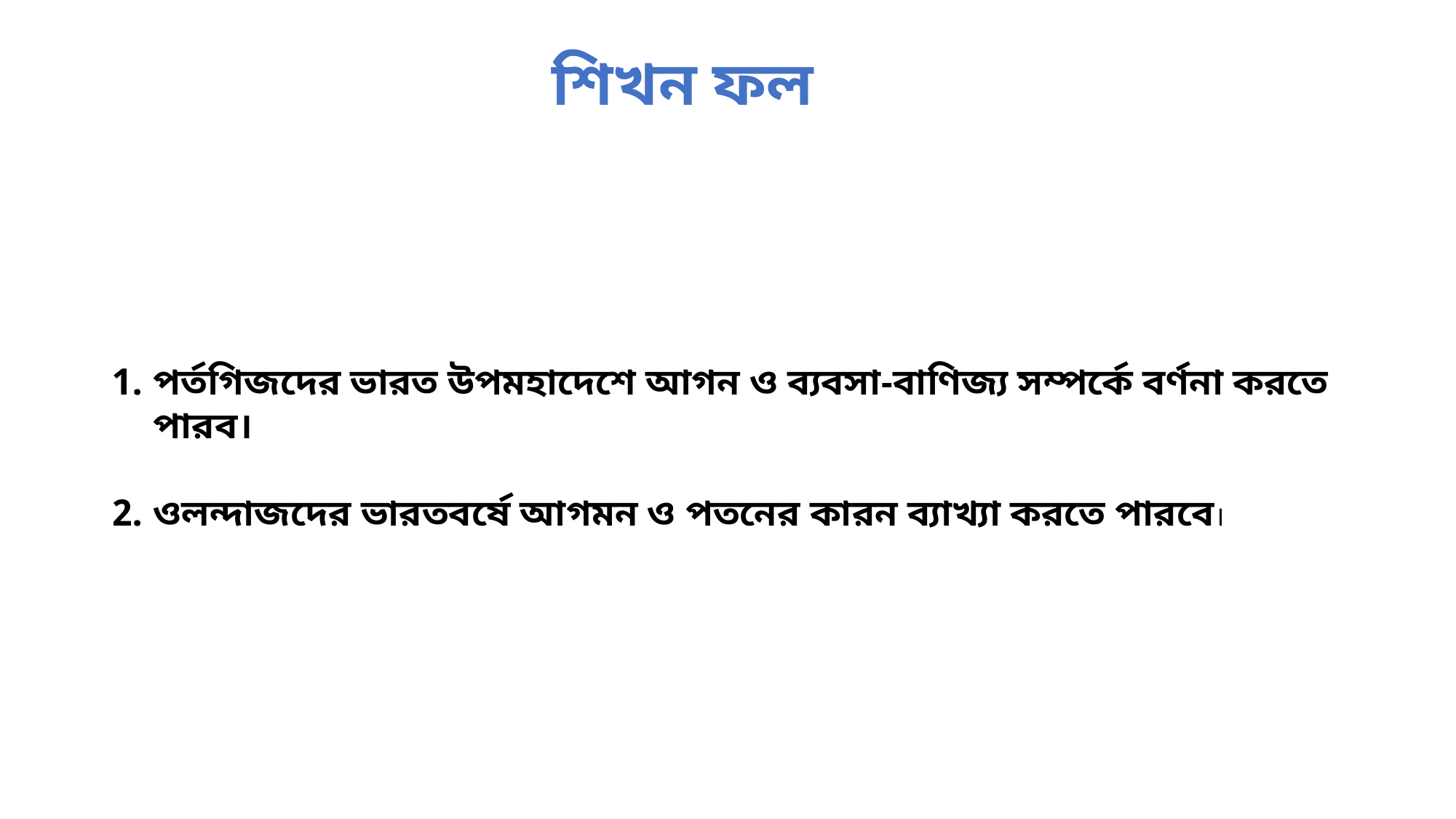

শিখন ফল
পর্তগিজদের ভারত উপমহাদেশে আগন ও ব্যবসা-বাণিজ্য সম্পর্কে বর্ণনা করতে পারব।

ওলন্দাজদের ভারতবর্ষে আগমন ও পতনের কারন ব্যাখ্যা করতে পারবে।